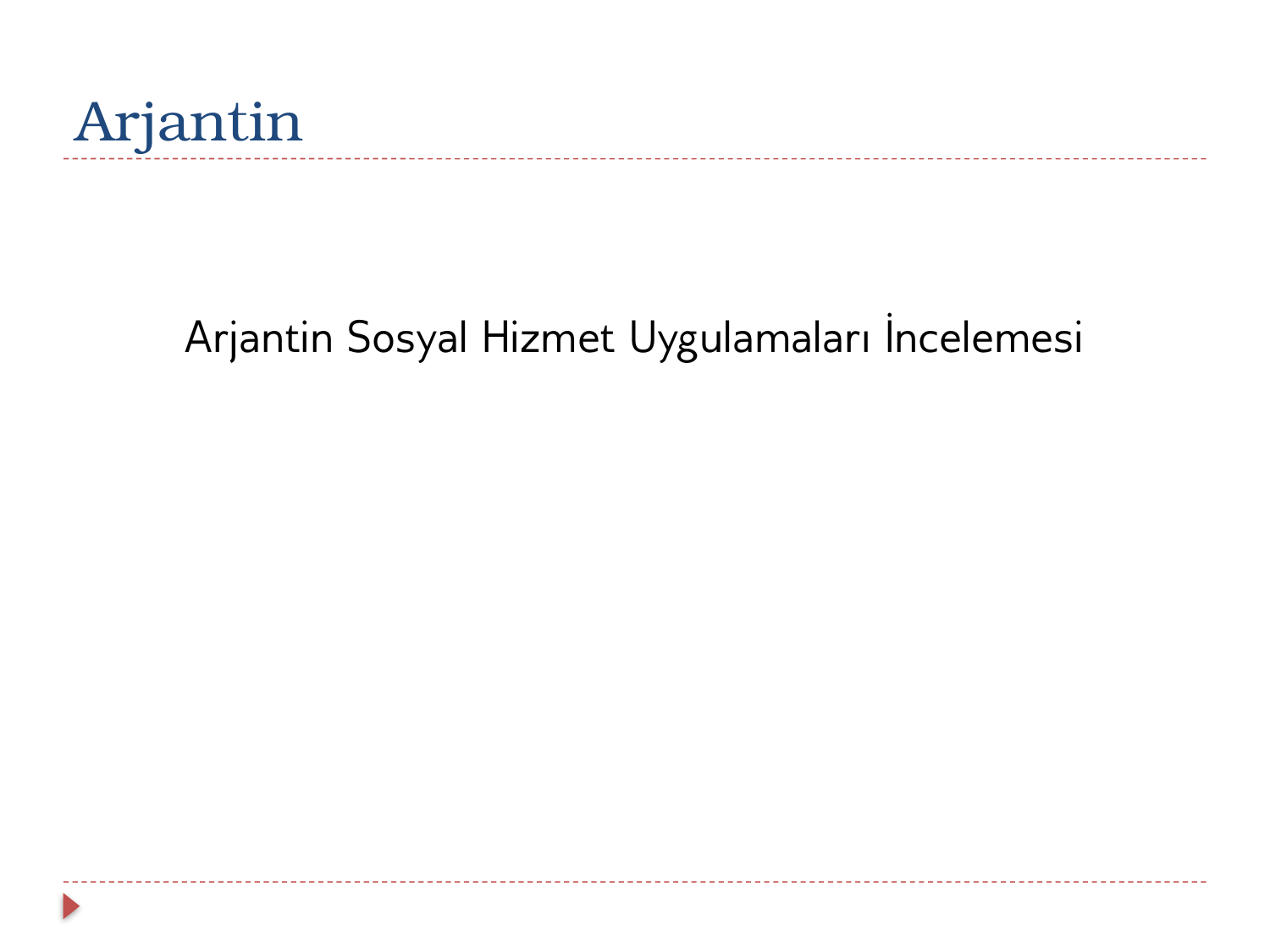

# Arjantin

Arjantin Sosyal Hizmet Uygulamaları İncelemesi